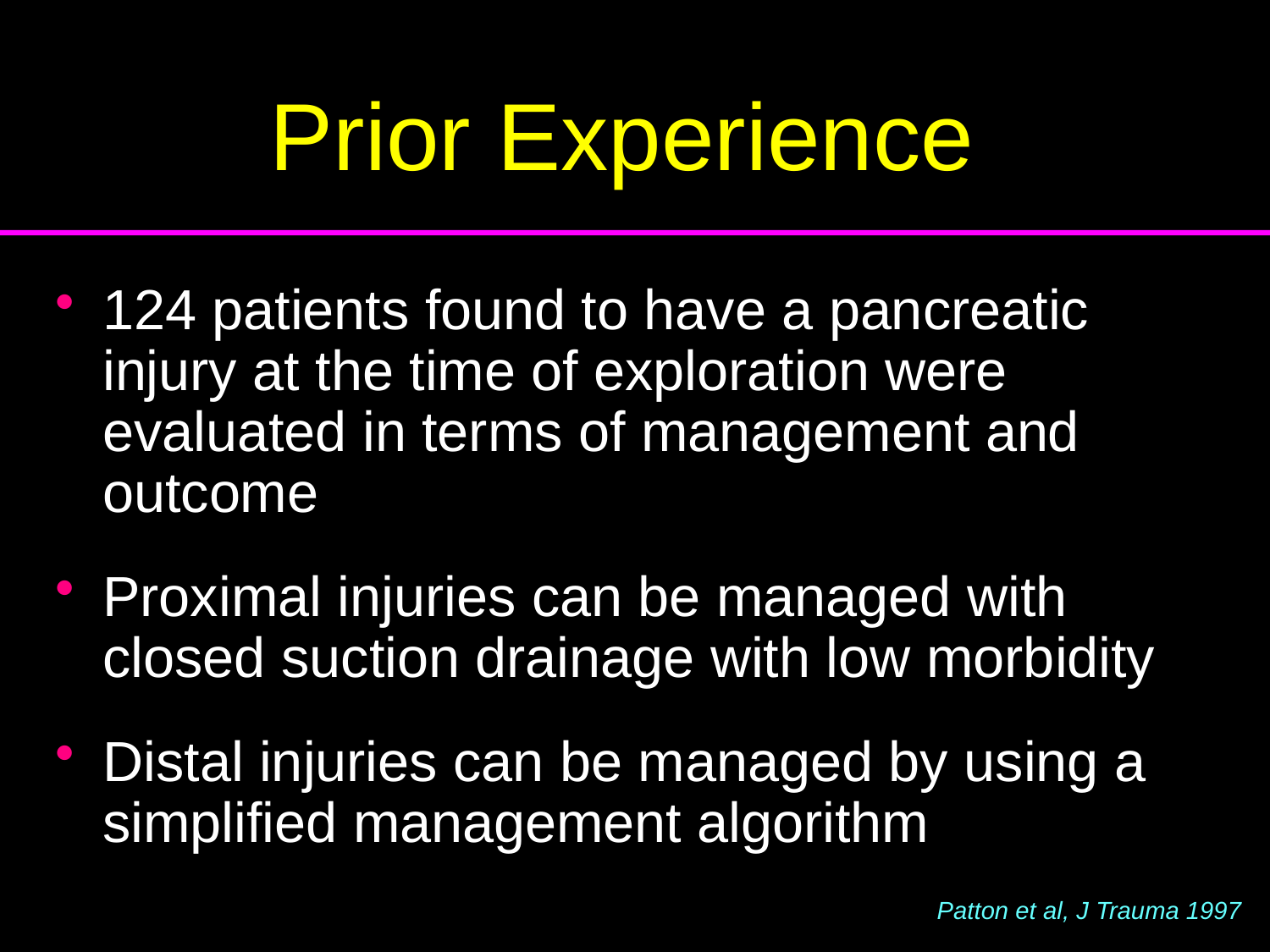

# Prior Experience

124 patients found to have a pancreatic injury at the time of exploration were evaluated in terms of management and outcome
Proximal injuries can be managed with closed suction drainage with low morbidity
Distal injuries can be managed by using a simplified management algorithm
Patton et al, J Trauma 1997